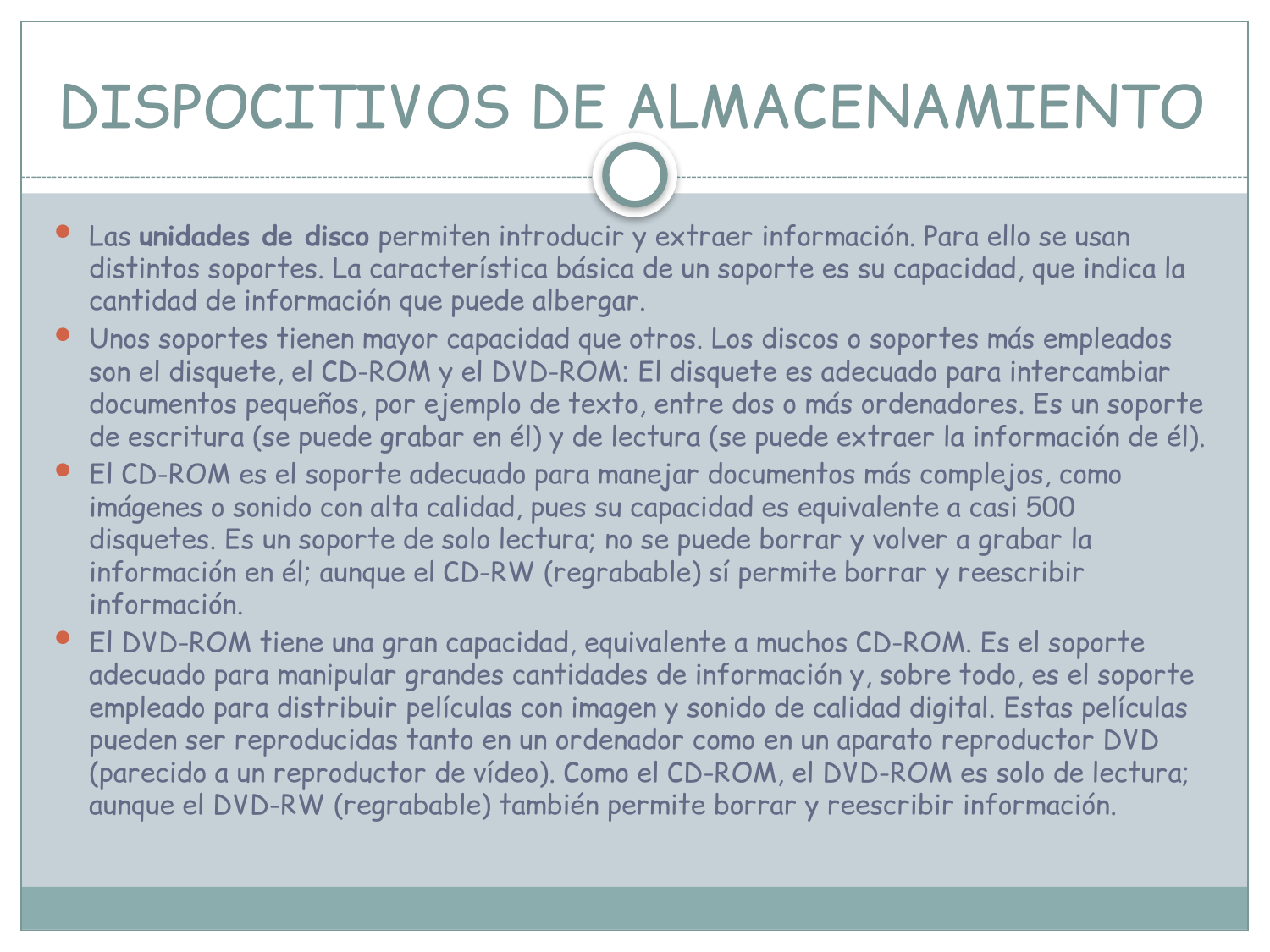

# DISPOCITIVOS DE ALMACENAMIENTO
Las unidades de disco permiten introducir y extraer información. Para ello se usan distintos soportes. La característica básica de un soporte es su capacidad, que indica la cantidad de información que puede albergar.
Unos soportes tienen mayor capacidad que otros. Los discos o soportes más empleados son el disquete, el CD-ROM y el DVD-ROM: El disquete es adecuado para intercambiar documentos pequeños, por ejemplo de texto, entre dos o más ordenadores. Es un soporte de escritura (se puede grabar en él) y de lectura (se puede extraer la información de él).
El CD-ROM es el soporte adecuado para manejar documentos más complejos, como imágenes o sonido con alta calidad, pues su capacidad es equivalente a casi 500 disquetes. Es un soporte de solo lectura; no se puede borrar y volver a grabar la información en él; aunque el CD-RW (regrabable) sí permite borrar y reescribir información.
El DVD-ROM tiene una gran capacidad, equivalente a muchos CD-ROM. Es el soporte adecuado para manipular grandes cantidades de información y, sobre todo, es el soporte empleado para distribuir películas con imagen y sonido de calidad digital. Estas películas pueden ser reproducidas tanto en un ordenador como en un aparato reproductor DVD (parecido a un reproductor de vídeo). Como el CD-ROM, el DVD-ROM es solo de lectura; aunque el DVD-RW (regrabable) también permite borrar y reescribir información.